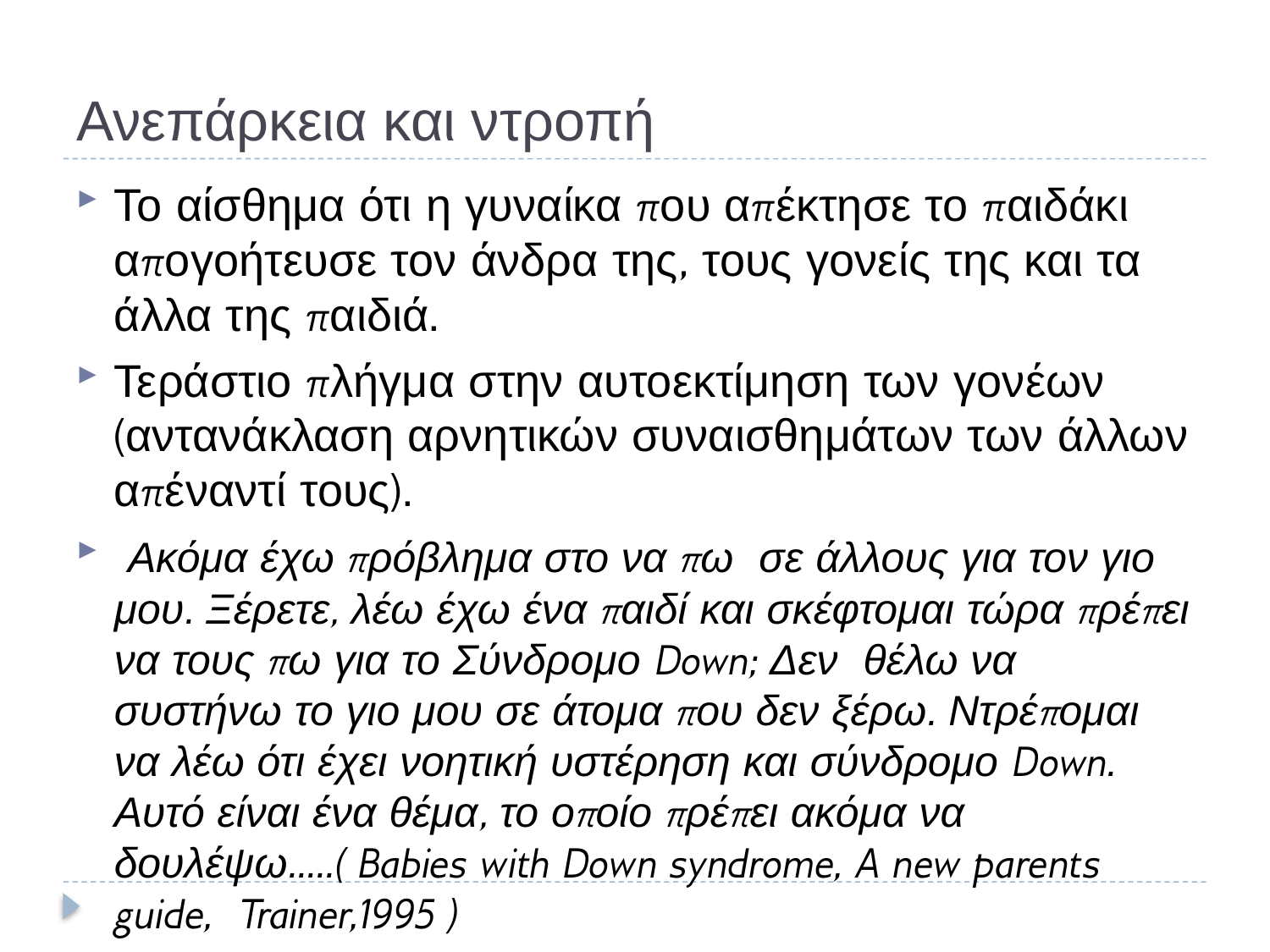

# Ανεπάρκεια και ντροπή
Το αίσθημα ότι η γυναίκα που απέκτησε το παιδάκι απογοήτευσε τον άνδρα της, τους γονείς της και τα άλλα της παιδιά.
Τεράστιο πλήγμα στην αυτοεκτίμηση των γονέων (αντανάκλαση αρνητικών συναισθημάτων των άλλων απέναντί τους).
 Ακόμα έχω πρόβλημα στο να πω  σε άλλους για τον γιο μου. Ξέρετε, λέω έχω ένα παιδί και σκέφτομαι τώρα πρέπει να τους πω για το Σύνδρομο Down; Δεν  θέλω να συστήνω το γιο μου σε άτομα που δεν ξέρω. Ντρέπομαι να λέω ότι έχει νοητική υστέρηση και σύνδρομο Down. Αυτό είναι ένα θέμα, το οποίο πρέπει ακόμα να δουλέψω…..( Babies with Down syndrome, A new parents guide,  Trainer,1995 )